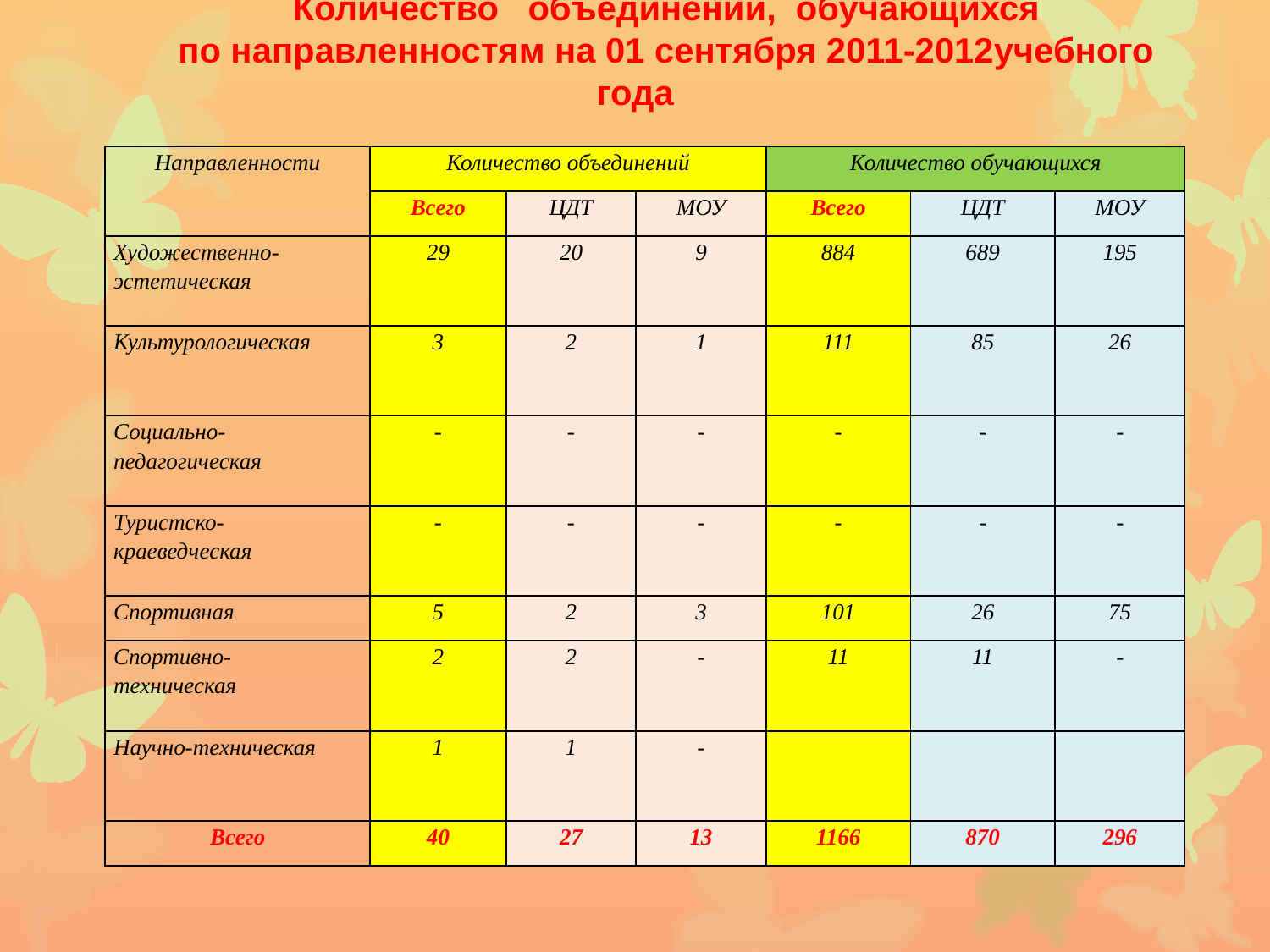

Количество   объединений,  обучающихся
по направленностям на 01 сентября 2011-2012учебного года

| Направленности | Количество объединений |  |  | Количество обучающихся |  |  |
| --- | --- | --- | --- | --- | --- | --- |
|  | Всего | ЦДТ | МОУ | Всего | ЦДТ | МОУ |
| Художественно- эстетическая | 29 | 20 | 9 | 884 | 689 | 195 |
| Культурологическая | 3 | 2 | 1 | 111 | 85 | 26 |
| Социально- педагогическая | - | - | - | - | - | - |
| Туристско-краеведческая | - | - | - | - | - | - |
| Спортивная | 5 | 2 | 3 | 101 | 26 | 75 |
| Спортивно- техническая | 2 | 2 | - | 11 | 11 | - |
| Научно-техническая | 1 | 1 | - |  |  |  |
| Всего | 40 | 27 | 13 | 1166 | 870 | 296 |